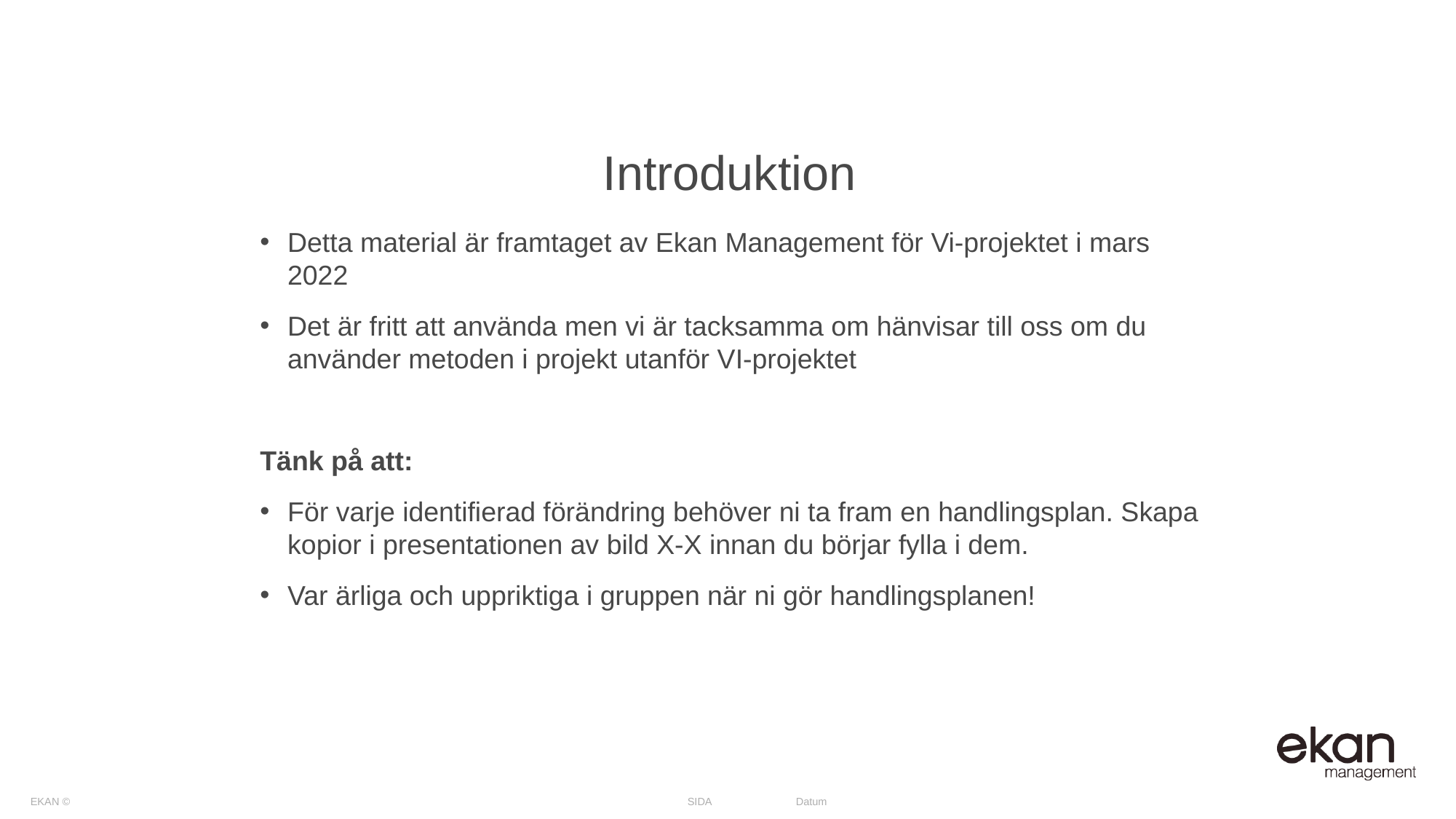

# Introduktion
Detta material är framtaget av Ekan Management för Vi-projektet i mars 2022
Det är fritt att använda men vi är tacksamma om hänvisar till oss om du använder metoden i projekt utanför VI-projektet

Tänk på att:
För varje identifierad förändring behöver ni ta fram en handlingsplan. Skapa kopior i presentationen av bild X-X innan du börjar fylla i dem.
Var ärliga och uppriktiga i gruppen när ni gör handlingsplanen!

Datum